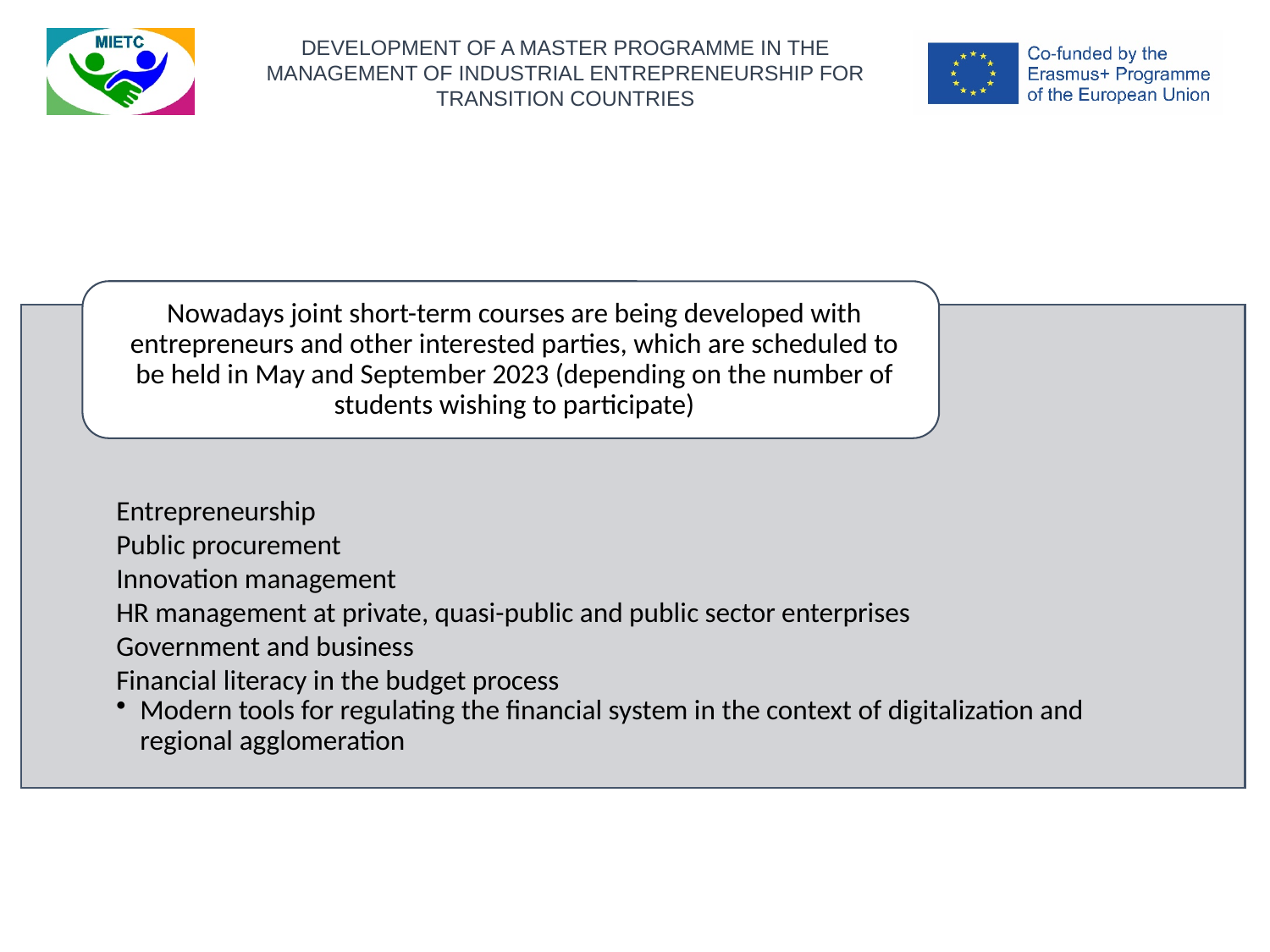

Entrepreneurship
Public procurement
Innovation management
HR management at private, quasi-public and public sector enterprises
Government and business
Financial literacy in the budget process
Modern tools for regulating the financial system in the context of digitalization and regional agglomeration
Nowadays joint short-term courses are being developed with entrepreneurs and other interested parties, which are scheduled to be held in May and September 2023 (depending on the number of students wishing to participate)